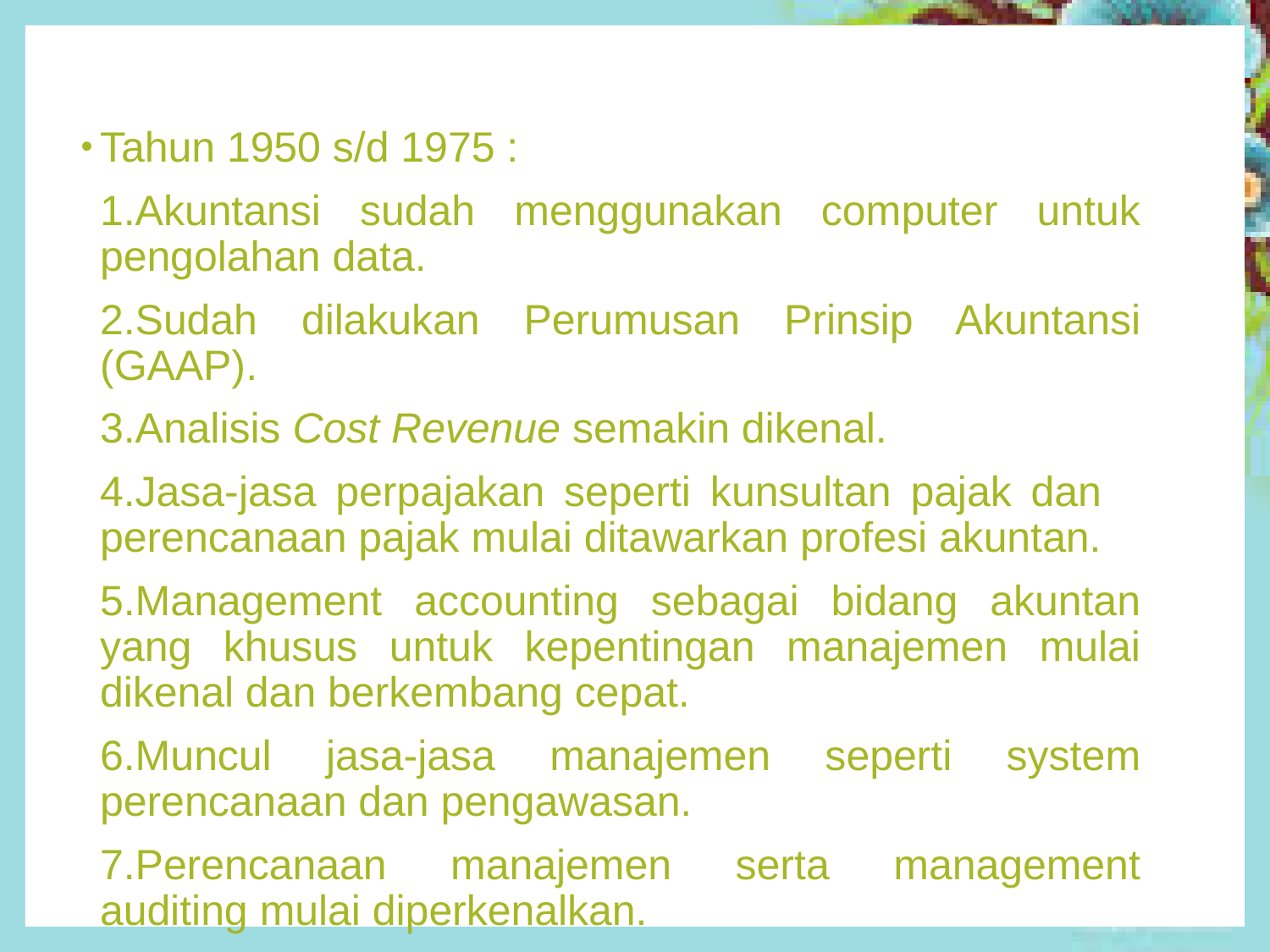

Tahun 1950 s/d 1975 :
	1.Akuntansi sudah menggunakan computer untuk pengolahan data.
	2.Sudah dilakukan Perumusan Prinsip Akuntansi (GAAP).
	3.Analisis Cost Revenue semakin dikenal.
	4.Jasa-jasa perpajakan seperti kunsultan pajak dan   perencanaan pajak mulai ditawarkan profesi akuntan.
	5.Management accounting sebagai bidang akuntan yang khusus untuk kepentingan manajemen mulai dikenal dan berkembang cepat.
	6.Muncul jasa-jasa manajemen seperti system perencanaan dan pengawasan.
	7.Perencanaan manajemen serta management auditing mulai diperkenalkan.